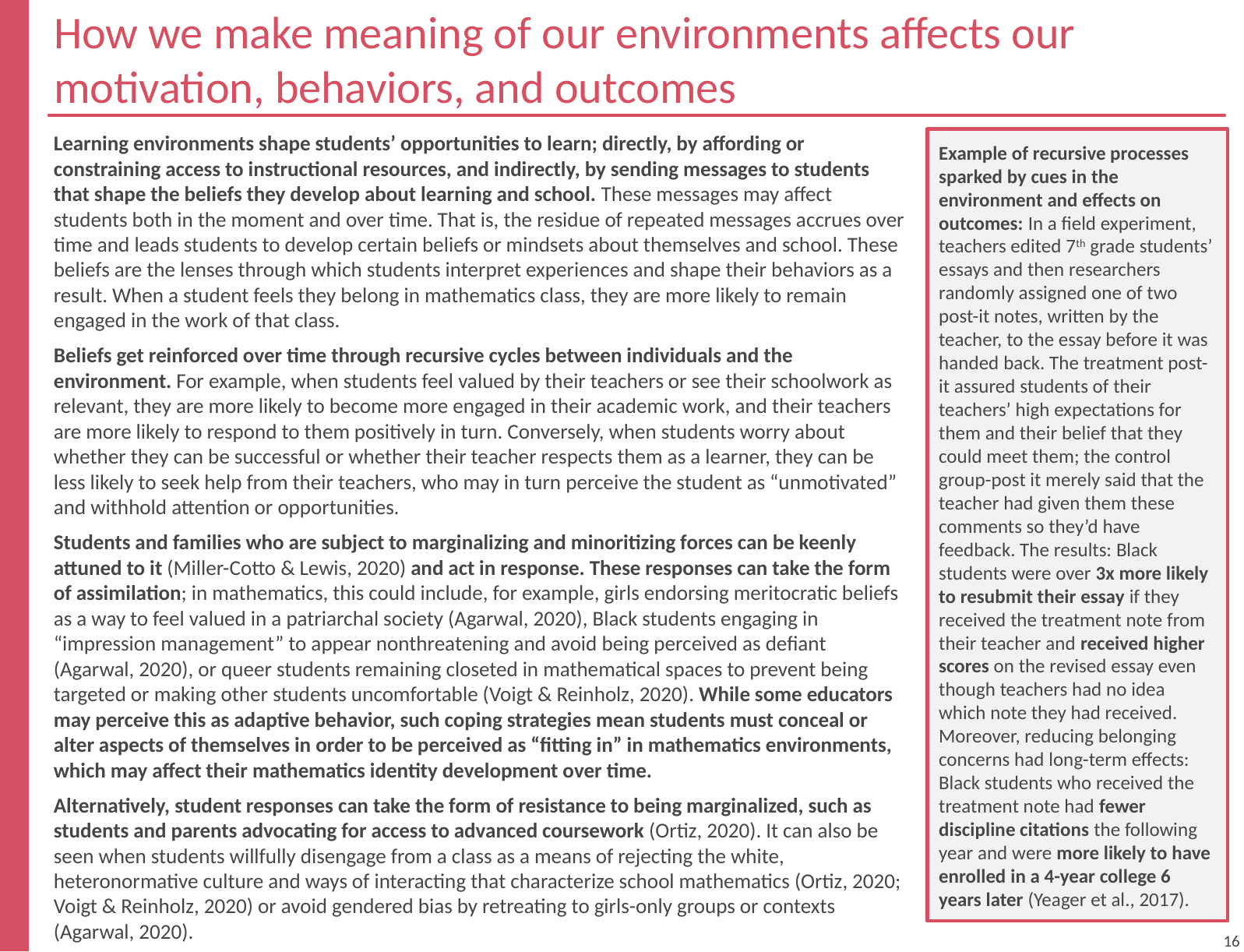

# How we make meaning of our environments affects our motivation, behaviors, and outcomes
overall_0_132336848629973825 columns_1_132330985394617911 10_1_132330985588044068 18_1_132331886838340711 6_1_132333725455615291
Learning environments shape students’ opportunities to learn; directly, by affording or constraining access to instructional resources, and indirectly, by sending messages to students that shape the beliefs they develop about learning and school. These messages may affect students both in the moment and over time. That is, the residue of repeated messages accrues over time and leads students to develop certain beliefs or mindsets about themselves and school. These beliefs are the lenses through which students interpret experiences and shape their behaviors as a result. When a student feels they belong in mathematics class, they are more likely to remain engaged in the work of that class.
Beliefs get reinforced over time through recursive cycles between individuals and the environment. For example, when students feel valued by their teachers or see their schoolwork as relevant, they are more likely to become more engaged in their academic work, and their teachers are more likely to respond to them positively in turn. Conversely, when students worry about whether they can be successful or whether their teacher respects them as a learner, they can be less likely to seek help from their teachers, who may in turn perceive the student as “unmotivated” and withhold attention or opportunities.
Students and families who are subject to marginalizing and minoritizing forces can be keenly attuned to it (Miller-Cotto & Lewis, 2020) and act in response. These responses can take the form of assimilation; in mathematics, this could include, for example, girls endorsing meritocratic beliefs as a way to feel valued in a patriarchal society (Agarwal, 2020), Black students engaging in “impression management” to appear nonthreatening and avoid being perceived as defiant (Agarwal, 2020), or queer students remaining closeted in mathematical spaces to prevent being targeted or making other students uncomfortable (Voigt & Reinholz, 2020). While some educators may perceive this as adaptive behavior, such coping strategies mean students must conceal or alter aspects of themselves in order to be perceived as “fitting in” in mathematics environments, which may affect their mathematics identity development over time.
Alternatively, student responses can take the form of resistance to being marginalized, such as students and parents advocating for access to advanced coursework (Ortiz, 2020). It can also be seen when students willfully disengage from a class as a means of rejecting the white, heteronormative culture and ways of interacting that characterize school mathematics (Ortiz, 2020; Voigt & Reinholz, 2020) or avoid gendered bias by retreating to girls-only groups or contexts (Agarwal, 2020).
Example of recursive processes sparked by cues in the environment and effects on outcomes: In a field experiment, teachers edited 7th grade students’ essays and then researchers randomly assigned one of two post-it notes, written by the teacher, to the essay before it was handed back. The treatment post-it assured students of their teachers’ high expectations for them and their belief that they could meet them; the control group-post it merely said that the teacher had given them these comments so they’d have feedback. The results: Black students were over 3x more likely to resubmit their essay if they received the treatment note from their teacher and received higher scores on the revised essay even though teachers had no idea which note they had received. Moreover, reducing belonging concerns had long-term effects: Black students who received the treatment note had fewer discipline citations the following year and were more likely to have enrolled in a 4-year college 6 years later (Yeager et al., 2017).